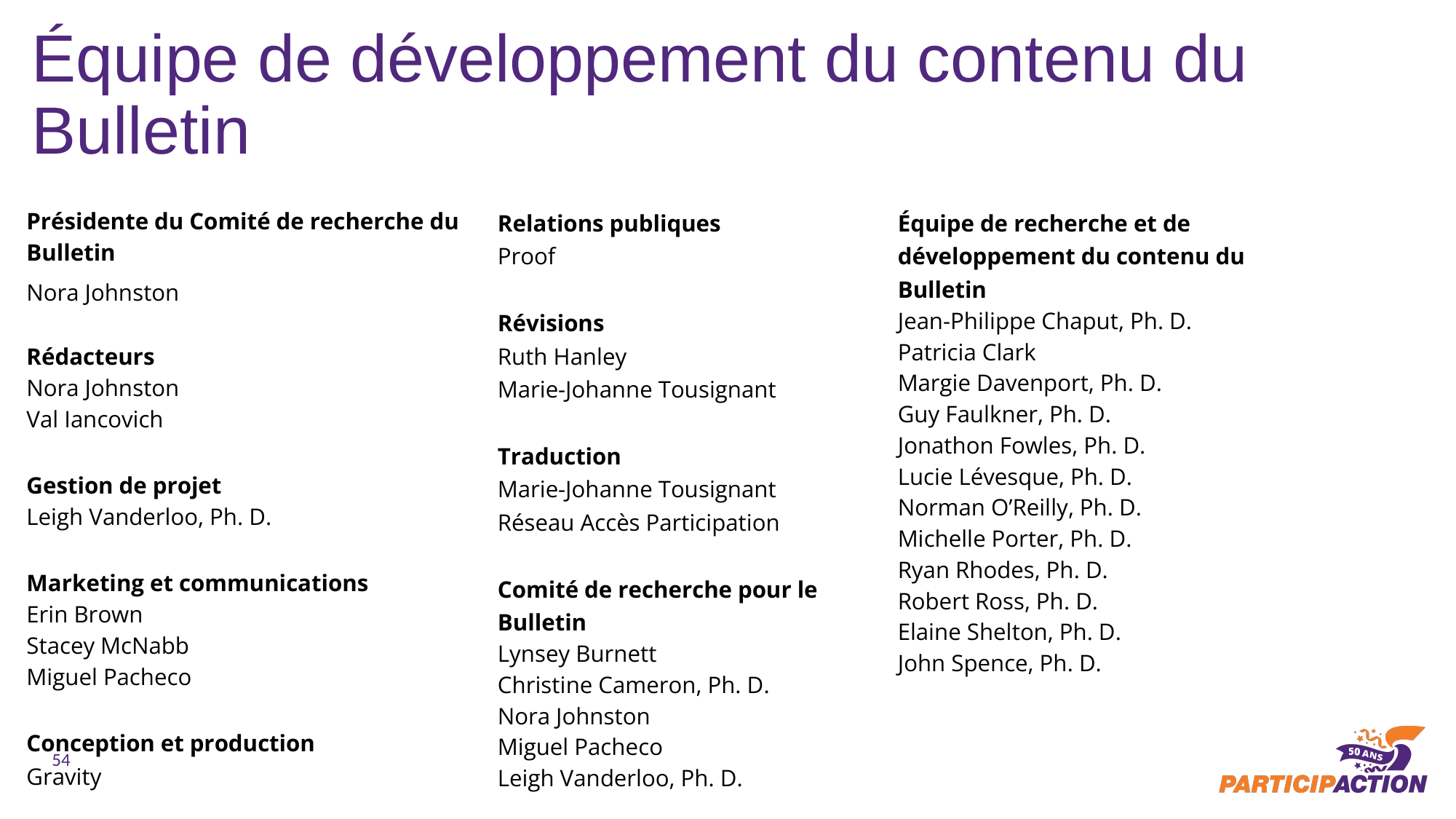

# Équipe de développement du contenu du Bulletin
| Présidente du Comité de recherche du Bulletin Nora Johnston   Rédacteurs Nora Johnston Val Iancovich   Gestion de projet Leigh Vanderloo, Ph. D.    Marketing et communications Erin Brown Stacey McNabb Miguel Pacheco   Conception et production Gravity | Relations publiques Proof Révisions Ruth Hanley Marie-Johanne Tousignant    Traduction Marie-Johanne Tousignant Réseau Accès Participation   Comité de recherche pour le Bulletin Lynsey Burnett Christine Cameron, Ph. D. Nora Johnston Miguel Pacheco Leigh Vanderloo, Ph. D. | Équipe de recherche et de développement du contenu du Bulletin Jean-Philippe Chaput, Ph. D. Patricia Clark Margie Davenport, Ph. D. Guy Faulkner, Ph. D. Jonathon Fowles, Ph. D. Lucie Lévesque, Ph. D. Norman O’Reilly, Ph. D. Michelle Porter, Ph. D. Ryan Rhodes, Ph. D. Robert Ross, Ph. D. Elaine Shelton, Ph. D. John Spence, Ph. D. |
| --- | --- | --- |